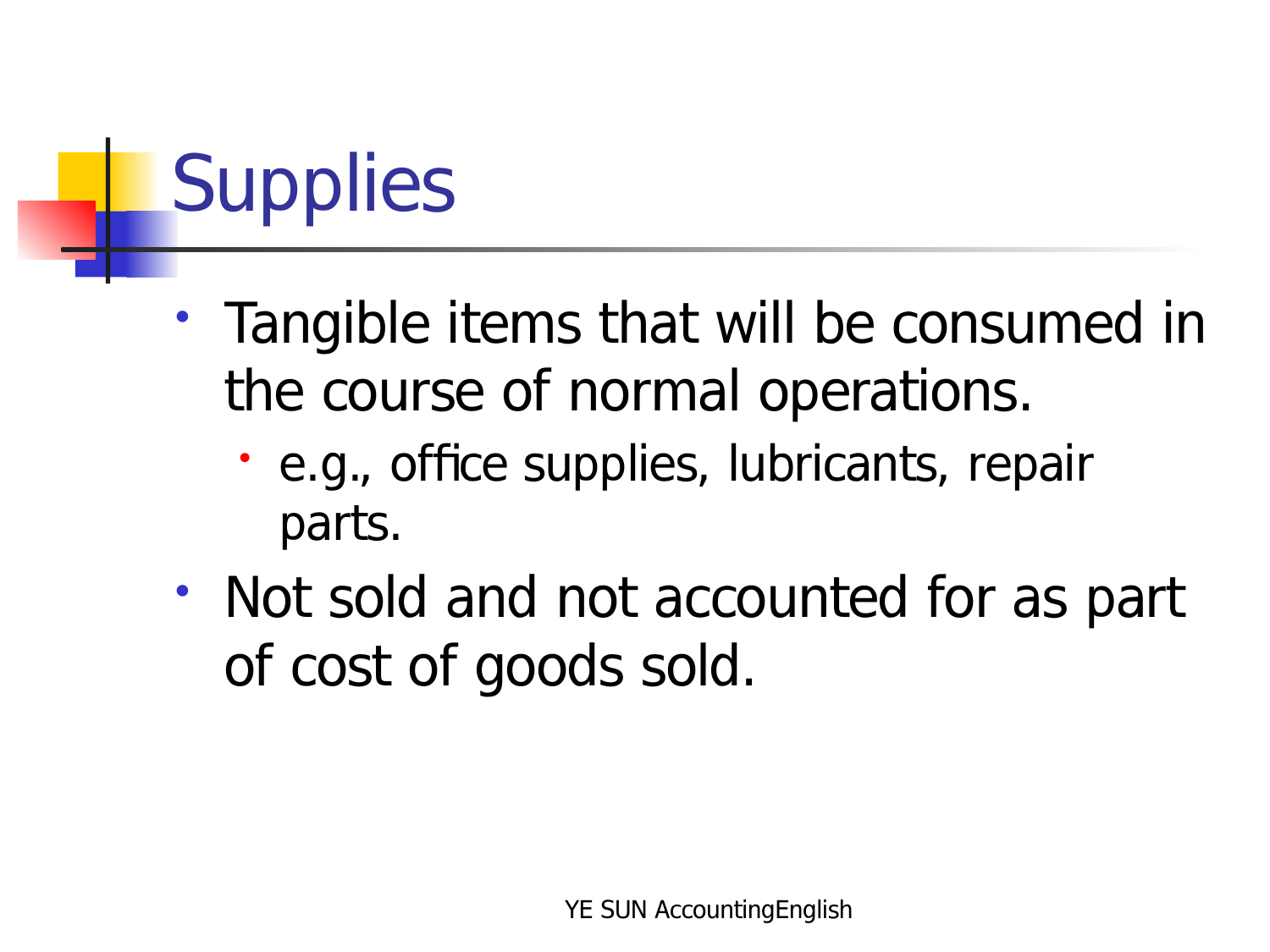

# Supplies
Tangible items that will be consumed in the course of normal operations.
e.g., office supplies, lubricants, repair parts.
Not sold and not accounted for as part of cost of goods sold.

YE SUN AccountingEnglish
9